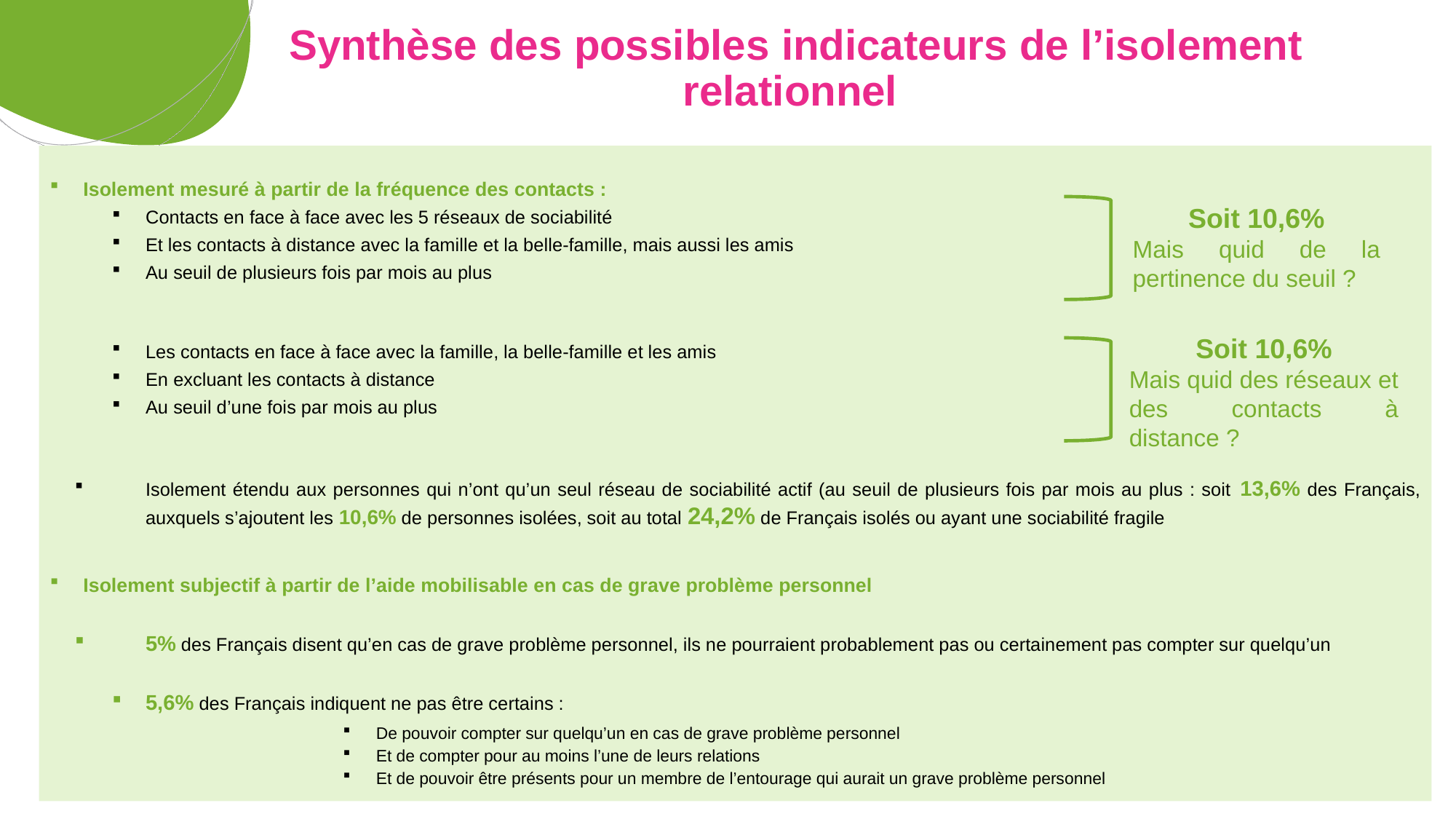

# Synthèse des possibles indicateurs de l’isolement relationnel

Isolement mesuré à partir de la fréquence des contacts :
Contacts en face à face avec les 5 réseaux de sociabilité
Et les contacts à distance avec la famille et la belle-famille, mais aussi les amis
Au seuil de plusieurs fois par mois au plus

Les contacts en face à face avec la famille, la belle-famille et les amis
En excluant les contacts à distance
Au seuil d’une fois par mois au plus

Isolement étendu aux personnes qui n’ont qu’un seul réseau de sociabilité actif (au seuil de plusieurs fois par mois au plus : soit 13,6% des Français, auxquels s’ajoutent les 10,6% de personnes isolées, soit au total 24,2% de Français isolés ou ayant une sociabilité fragile

Isolement subjectif à partir de l’aide mobilisable en cas de grave problème personnel

5% des Français disent qu’en cas de grave problème personnel, ils ne pourraient probablement pas ou certainement pas compter sur quelqu’un

5,6% des Français indiquent ne pas être certains :
De pouvoir compter sur quelqu’un en cas de grave problème personnel
Et de compter pour au moins l’une de leurs relations
Et de pouvoir être présents pour un membre de l’entourage qui aurait un grave problème personnel
Soit 10,6%
Mais quid de la pertinence du seuil ?

Soit 10,6%
Mais quid des réseaux et des contacts à distance ?

18
4-nov.-19
|  Titre de la présentation